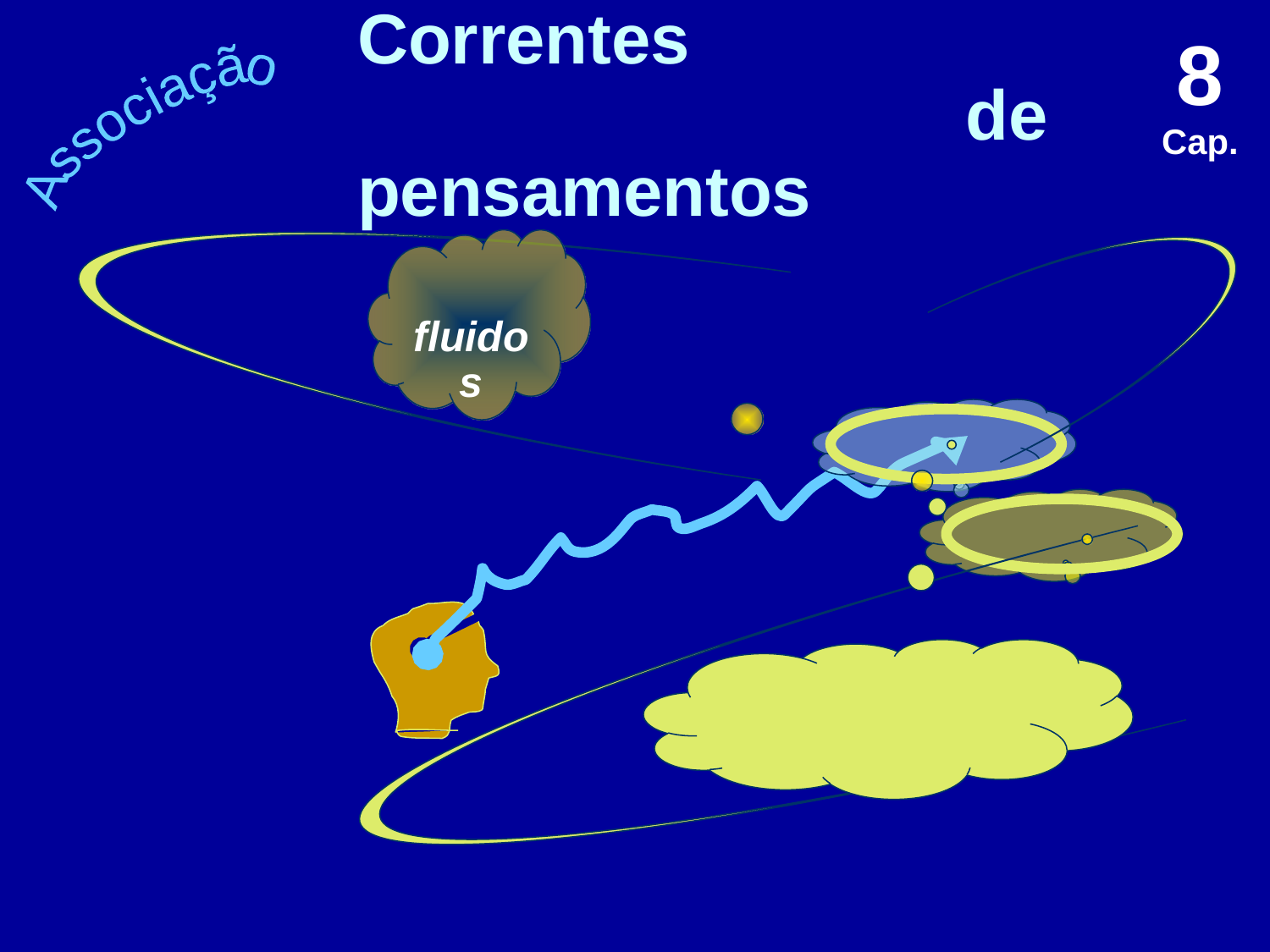

8 Cap.
Correntes                                                         de pensamentos
Associação

fluidos